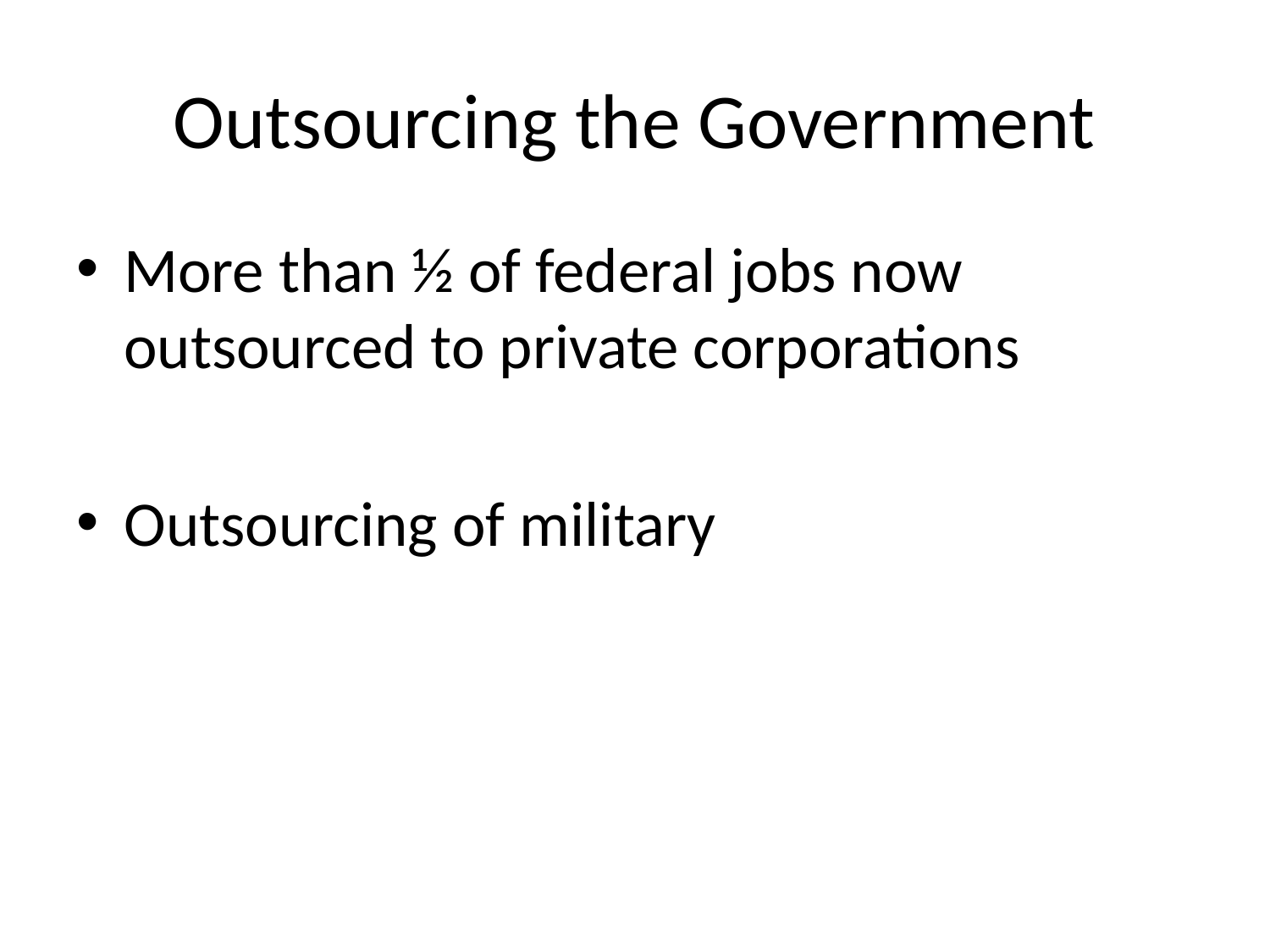

# Outsourcing the Government
More than ½ of federal jobs now outsourced to private corporations

Outsourcing of military